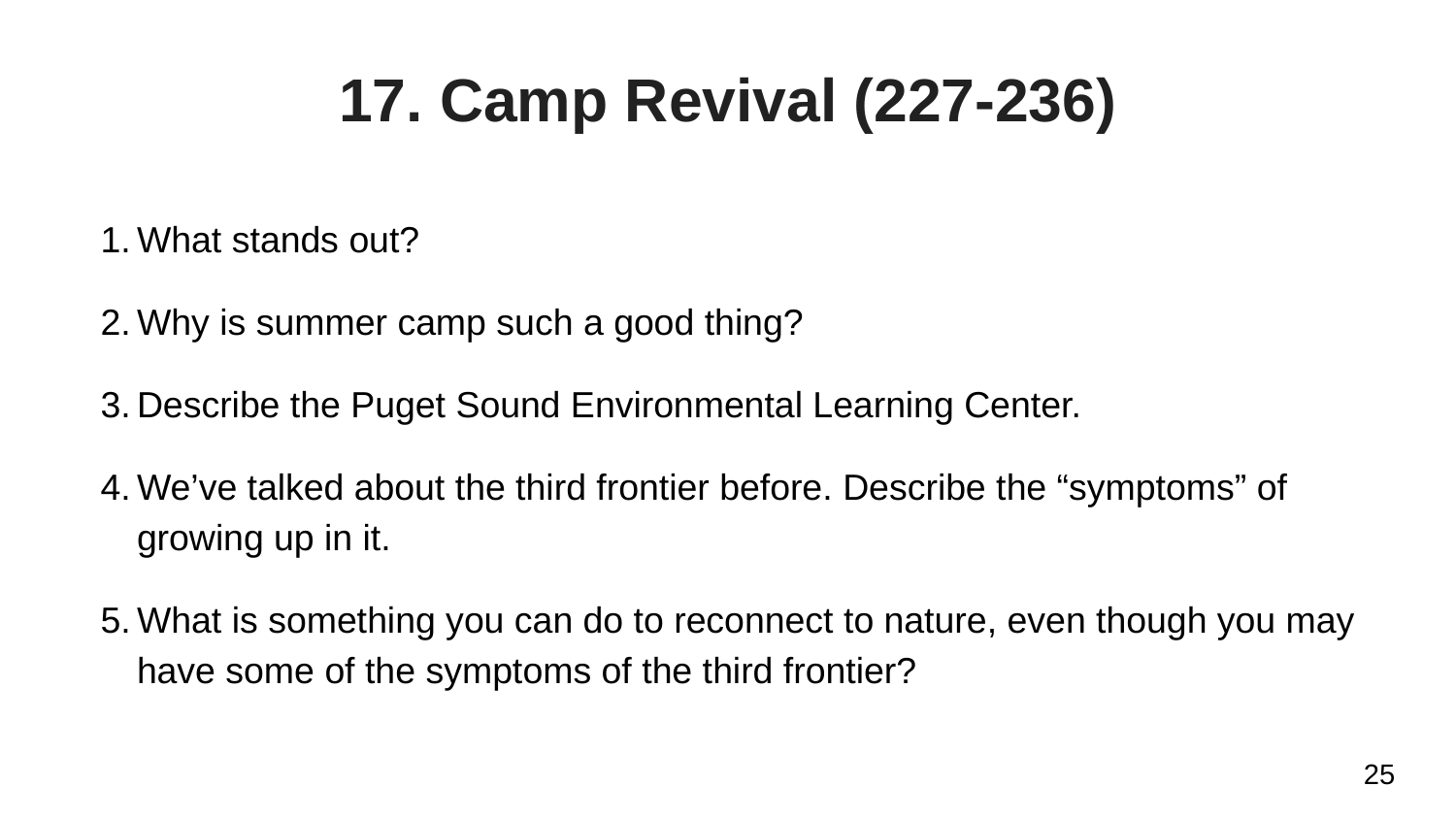

# 17. Camp Revival (227-236)
What stands out?
Why is summer camp such a good thing?
Describe the Puget Sound Environmental Learning Center.
We’ve talked about the third frontier before. Describe the “symptoms” of growing up in it.
What is something you can do to reconnect to nature, even though you may have some of the symptoms of the third frontier?
25